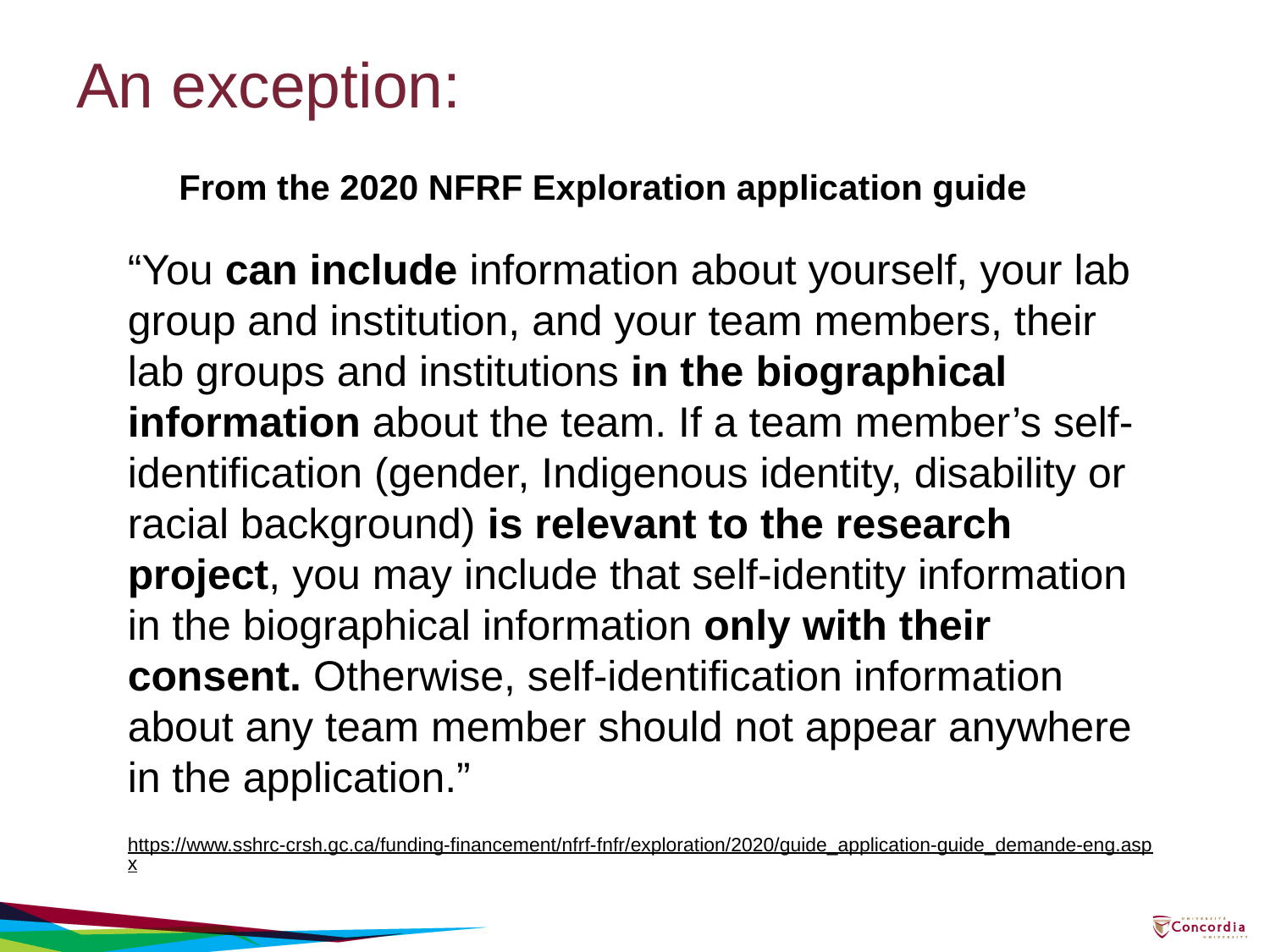

# An exception:
From the 2020 NFRF Exploration application guide

“You can include information about yourself, your lab group and institution, and your team members, their lab groups and institutions in the biographical information about the team. If a team member’s self-identification (gender, Indigenous identity, disability or racial background) is relevant to the research project, you may include that self-identity information in the biographical information only with their consent. Otherwise, self-identification information about any team member should not appear anywhere in the application.”

https://www.sshrc-crsh.gc.ca/funding-financement/nfrf-fnfr/exploration/2020/guide_application-guide_demande-eng.aspx